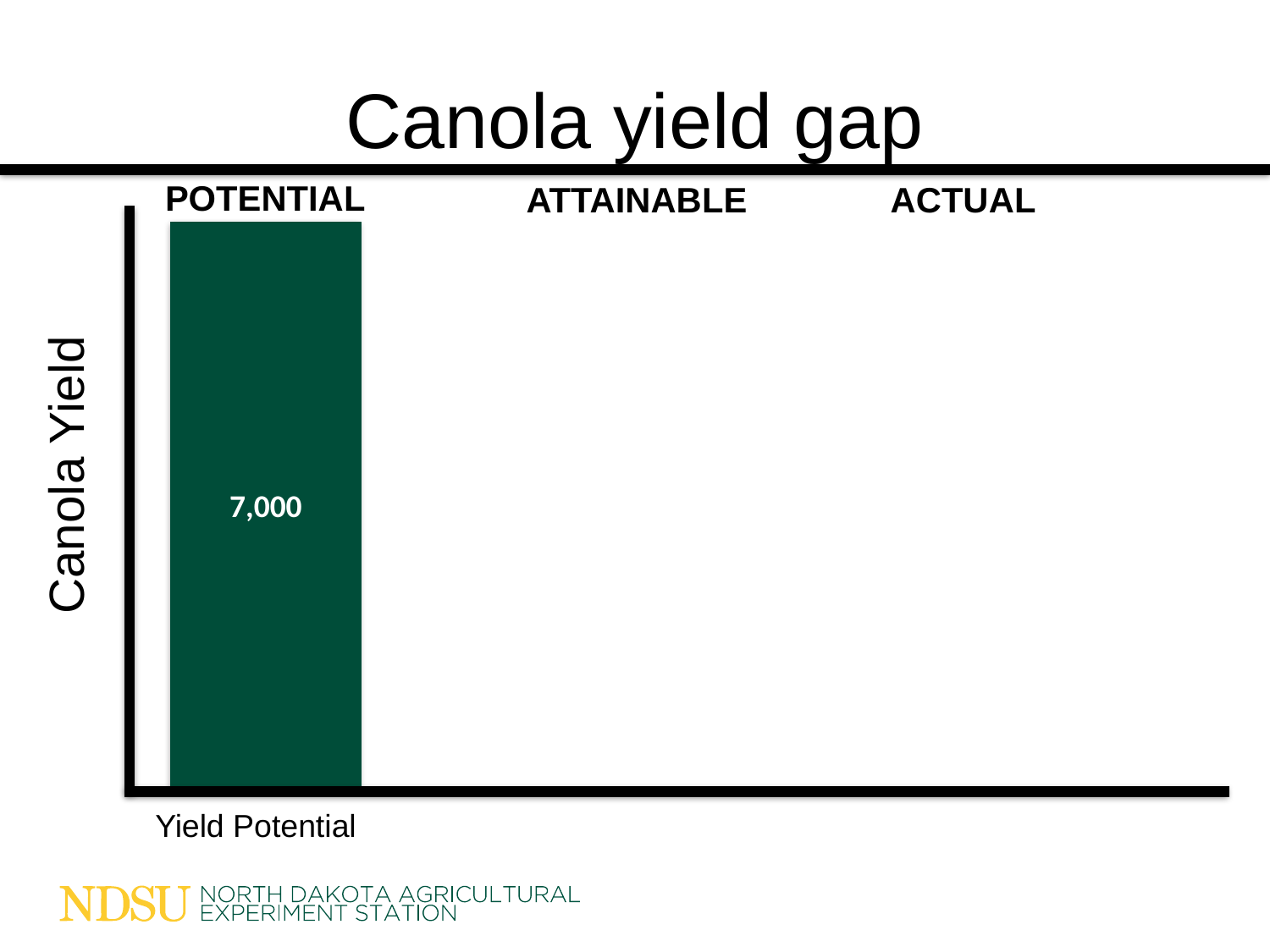

# Canola yield gap
POTENTIAL
ATTAINABLE
ACTUAL
7,000
Canola Yield
Yield Potential